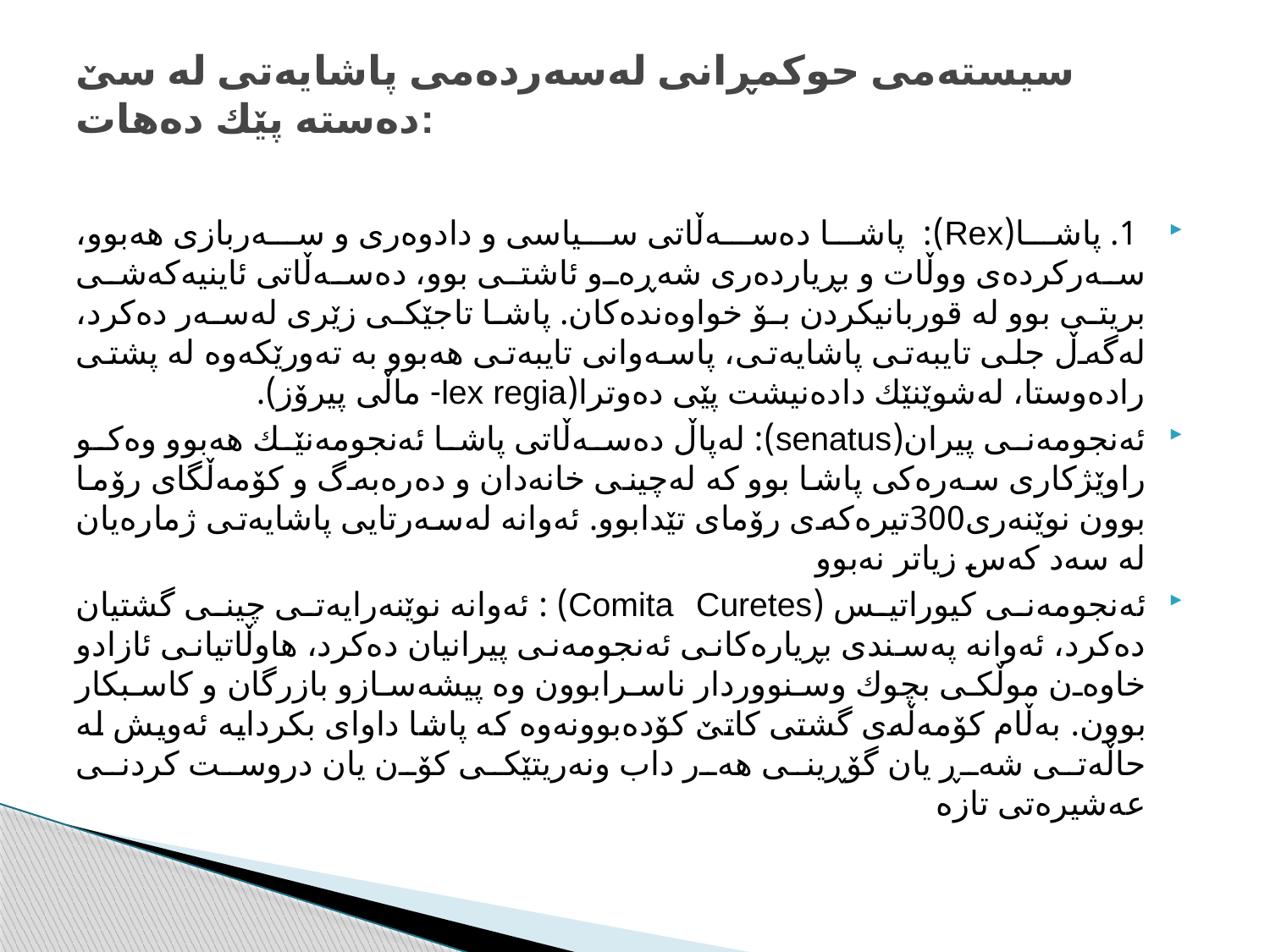

# سیستەمی حوكمڕانی لەسەردەمی پاشایەتی لە سێ دەستە پێك دەهات:
 1. پاشا(Rex):  پاشا ده‌سه‌ڵاتى سياسى و دادوه‌رى و سه‌ربازى هه‌بوو، سەركردەی ووڵات و بڕیاردەری شەڕەو ئاشتى بوو، ده‌سه‌ڵاتى ئاينيه‌كه‌شى بريتى بوو له‌ قوربانيكردن بۆ خواوه‌نده‌كان. پاشا تاجێكى زێرى له‌سه‌ر ده‌كرد، له‌گه‌ڵ جلى تايبه‌تى پاشايه‌تى، پاسه‌وانى تايبه‌تى هه‌بوو به‌ ته‌ورێكه‌وه‌ له‌ پشتى راده‌وستا، له‌شوێنێك داده‌نيشت پێى ده‌وترا(lex regia- ماڵى پيرۆز).
ئەنجومەنی پیران(senatus): له‌پاڵ ده‌سه‌ڵاتی پاشا ئه‌نجومه‌نێك هه‌بوو وه‌كو راوێژكاری سه‌ره‌كی پاشا بوو كه‌ له‌چینی خانه‌دان و ده‌ره‌به‌گ و كۆمه‌ڵگای رۆما بوون نوێنەری300تیرەكه‌ى رۆماى تێدابوو. ئه‌وانه‌ له‌سه‌رتايى پاشايه‌تى ژماره‌يان له‌ سه‌د كه‌س زياتر نه‌بوو
ئه‌نجومه‌نى كيوراتيس (Comita Curetes) : ئه‌وانه‌ نوێنه‌رايه‌تى چينى گشتيان ده‌كرد، ئه‌وانه‌ په‌سندى بڕياره‌كانى ئه‌نجومه‌نى پيرانيان ده‌كرد، هاوڵاتیانی ئازادو خاوه‌ن موڵكی بچوك وسنووردار ناسرابوون وه‌ پیشه‌سازو بازرگان و كاسبكار بوون. بەڵام كۆمەڵەی گشتی كاتێ كۆدەبوونەوە كە پاشا داوای بكردایە ئەویش لە حاڵەتی شەڕ یان گۆڕینی هەر داب ونەریتێكی كۆن یان دروست كردنی عەشیرەتی تازە